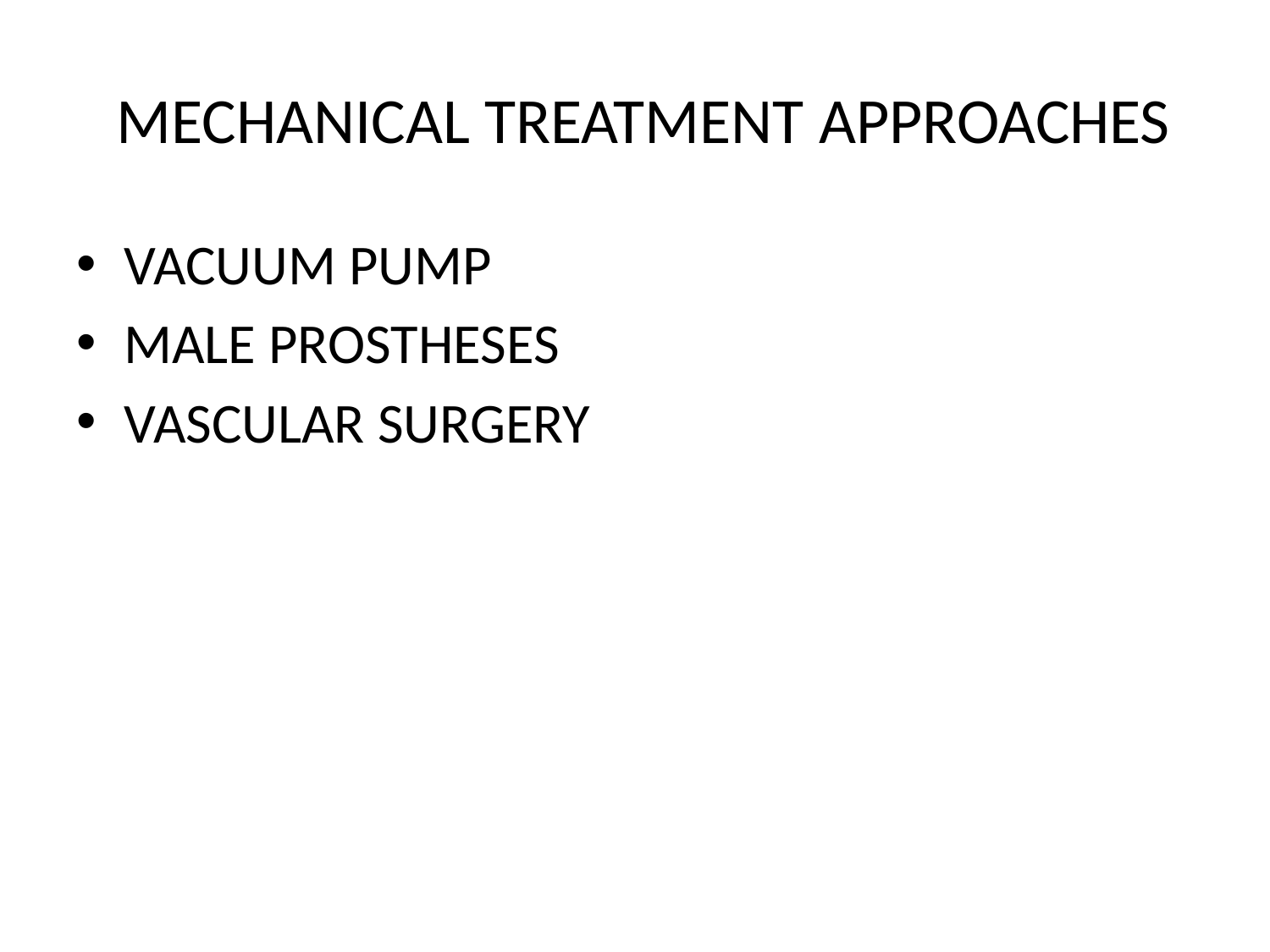

# MECHANICAL TREATMENT APPROACHES
VACUUM PUMP
MALE PROSTHESES
VASCULAR SURGERY